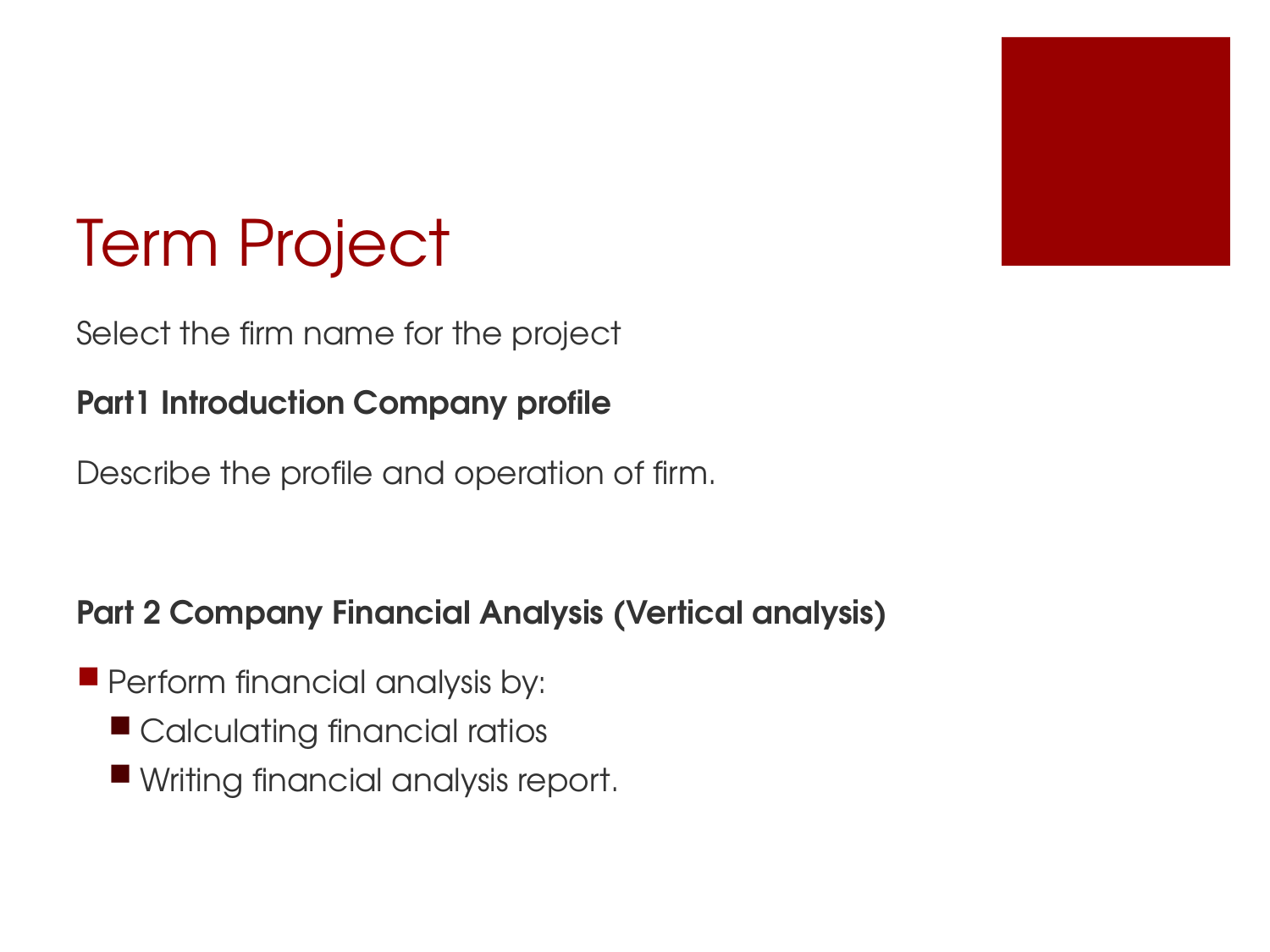

# Term Project
Select the firm name for the project
Part1 Introduction Company profile
Describe the profile and operation of firm.

Part 2 Company Financial Analysis (Vertical analysis)
Perform financial analysis by:
Calculating financial ratios
Writing financial analysis report.